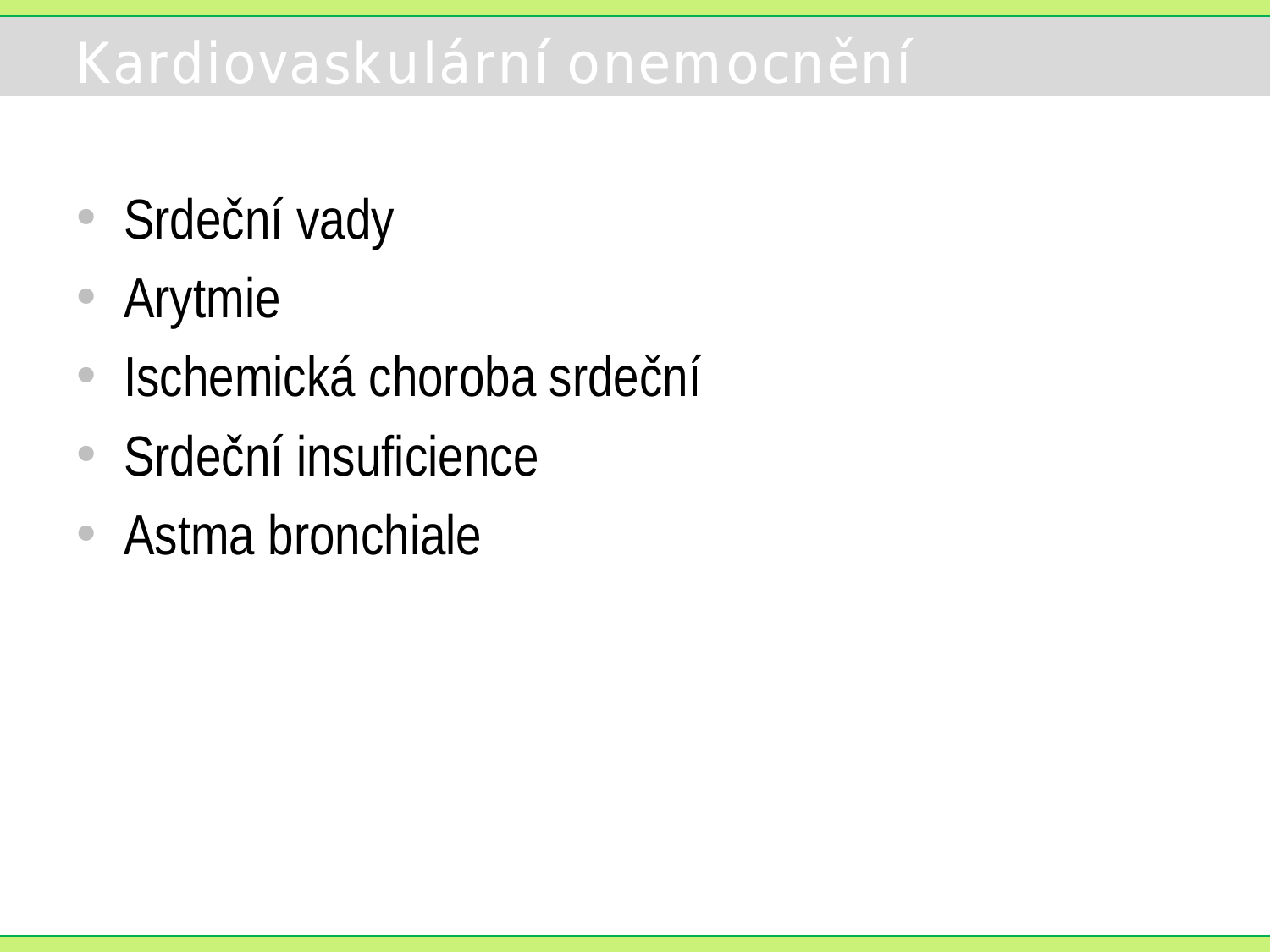

# Kardiovaskulární onemocnění
Srdeční vady
Arytmie
Ischemická choroba srdeční
Srdeční insuficience
Astma bronchiale